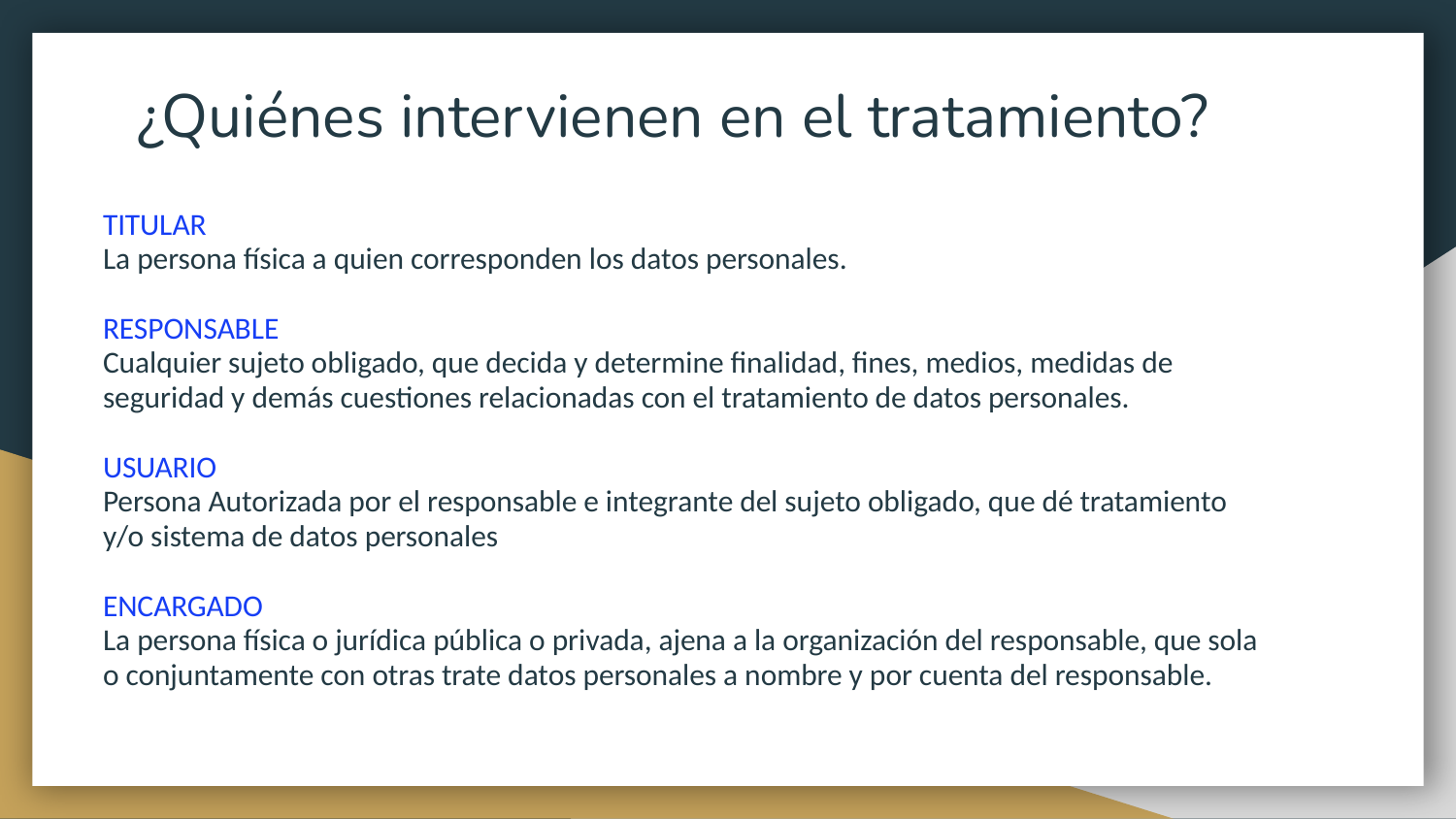

# ¿Quiénes intervienen en el tratamiento?
TITULAR
La persona física a quien corresponden los datos personales.

RESPONSABLE
Cualquier sujeto obligado, que decida y determine finalidad, fines, medios, medidas de seguridad y demás cuestiones relacionadas con el tratamiento de datos personales.

USUARIO
Persona Autorizada por el responsable e integrante del sujeto obligado, que dé tratamiento y/o sistema de datos personales

ENCARGADO
La persona física o jurídica pública o privada, ajena a la organización del responsable, que sola o conjuntamente con otras trate datos personales a nombre y por cuenta del responsable.